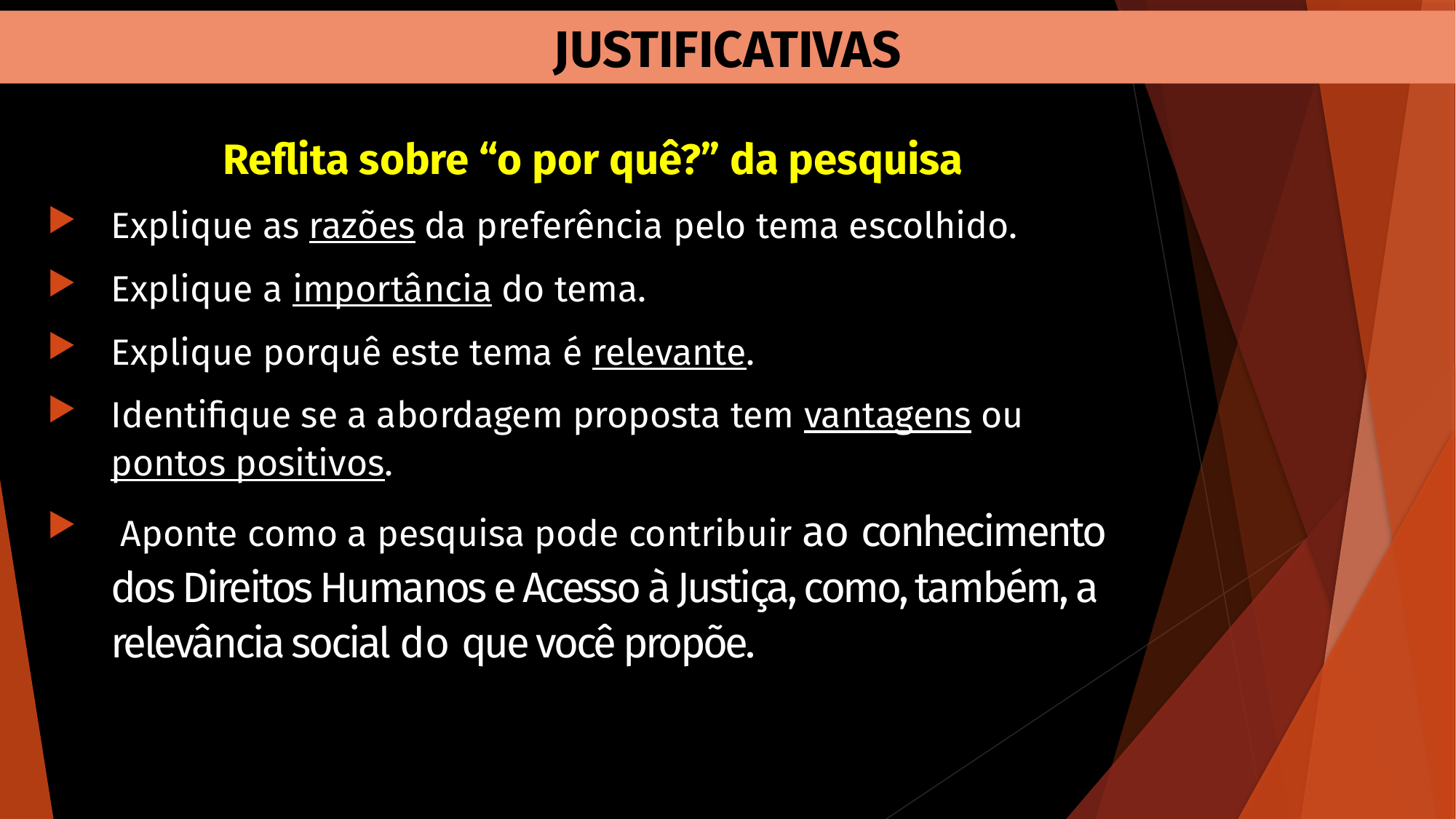

# JUSTIFICATIVAS
Reflita sobre “o por quê?” da pesquisa
Explique as razões da preferência pelo tema escolhido.
Explique a importância do tema.
Explique porquê este tema é relevante.
Identifique se a abordagem proposta tem vantagens ou pontos positivos.
 Aponte como a pesquisa pode contribuir ao conhecimento dos Direitos Humanos e Acesso à Justiça, como, também, a relevância social do que você propõe.